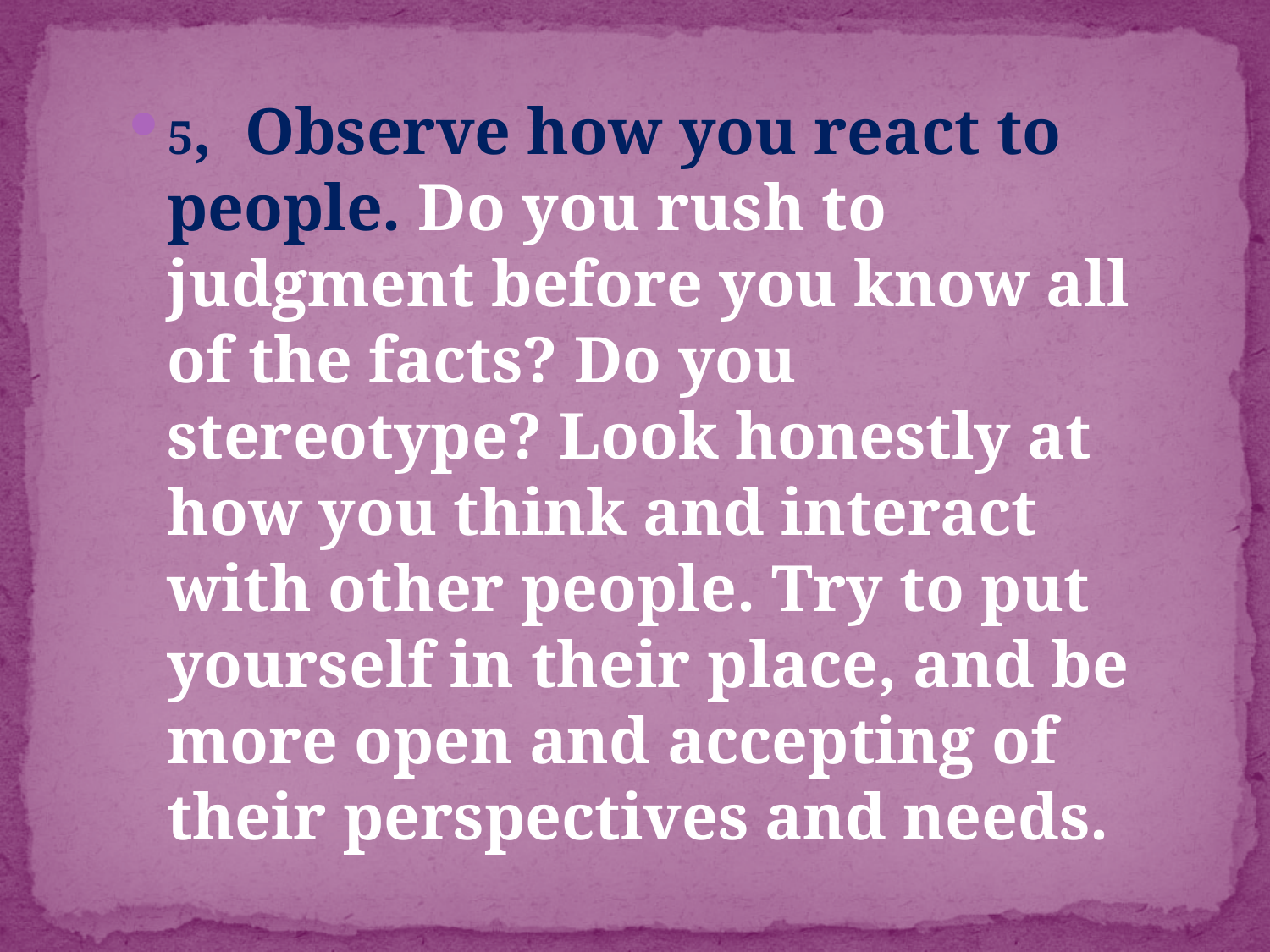

5,  Observe how you react to people. Do you rush to judgment before you know all of the facts? Do you stereotype? Look honestly at how you think and interact with other people. Try to put yourself in their place, and be more open and accepting of their perspectives and needs.